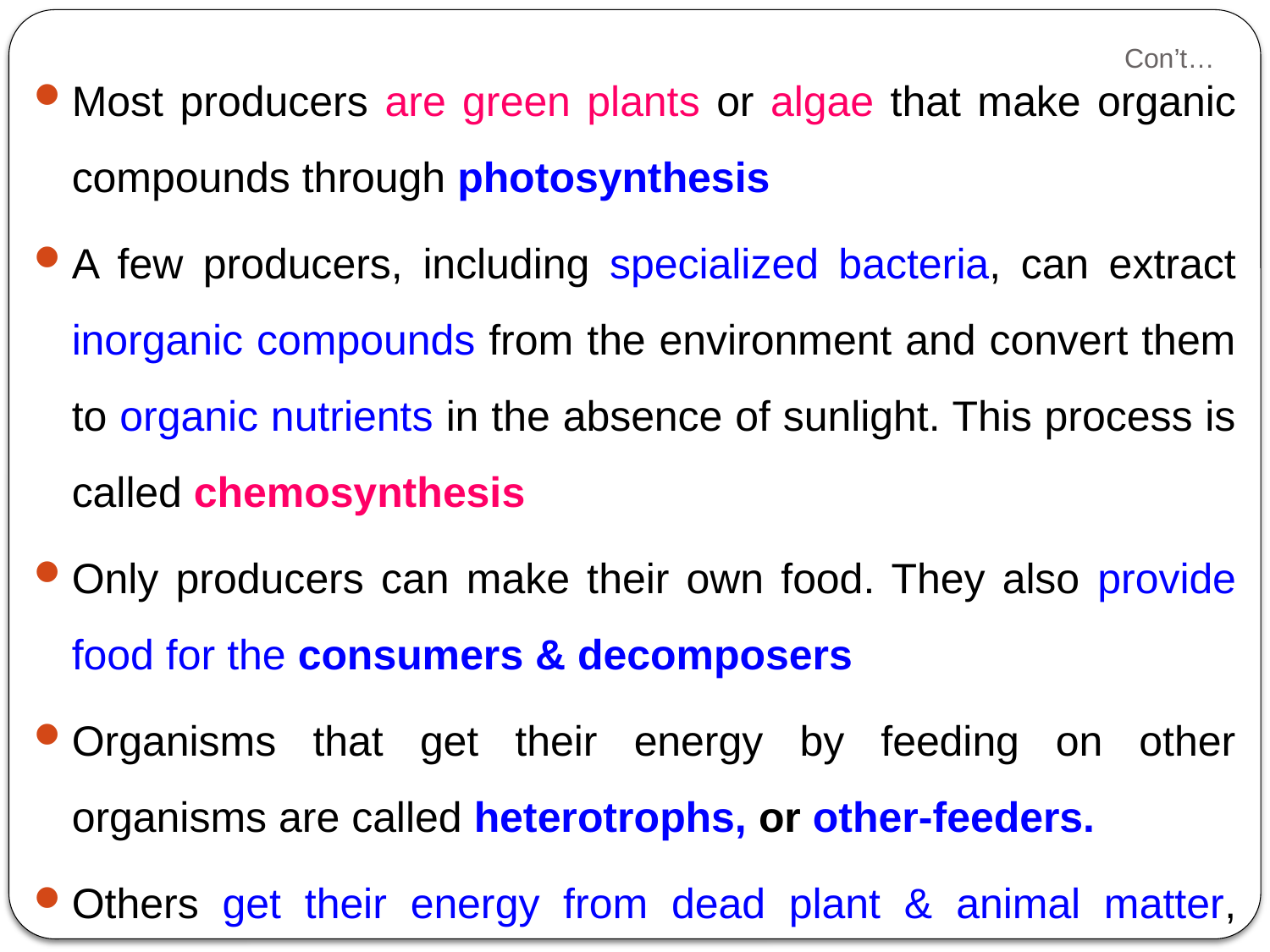

# Con’t…
Most producers are green plants or algae that make organic compounds through photosynthesis
A few producers, including specialized bacteria, can extract inorganic compounds from the environment and convert them to organic nutrients in the absence of sunlight. This process is called chemosynthesis
Only producers can make their own food. They also provide food for the consumers & decomposers
Organisms that get their energy by feeding on other organisms are called heterotrophs, or other-feeders.
Others get their energy from dead plant & animal matter, called detritus